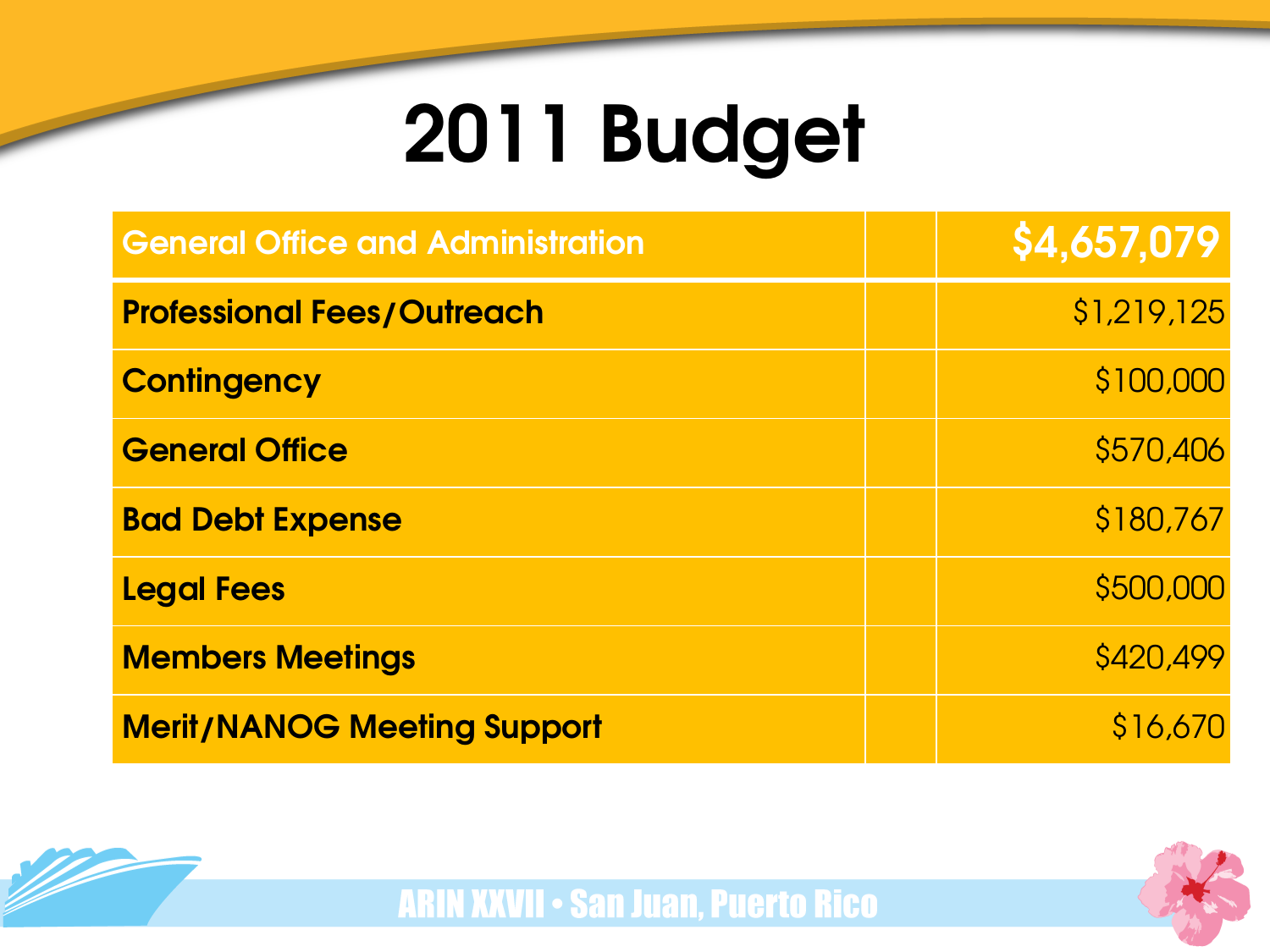

# 2011 Budget
| General Office and Administration |  | $4,657,079 |
| --- | --- | --- |
| Professional Fees/Outreach |  | $1,219,125 |
| Contingency |  | $100,000 |
| General Office |  | $570,406 |
| Bad Debt Expense |  | $180,767 |
| Legal Fees |  | $500,000 |
| Members Meetings |  | $420,499 |
| Merit/NANOG Meeting Support |  | $16,670 |